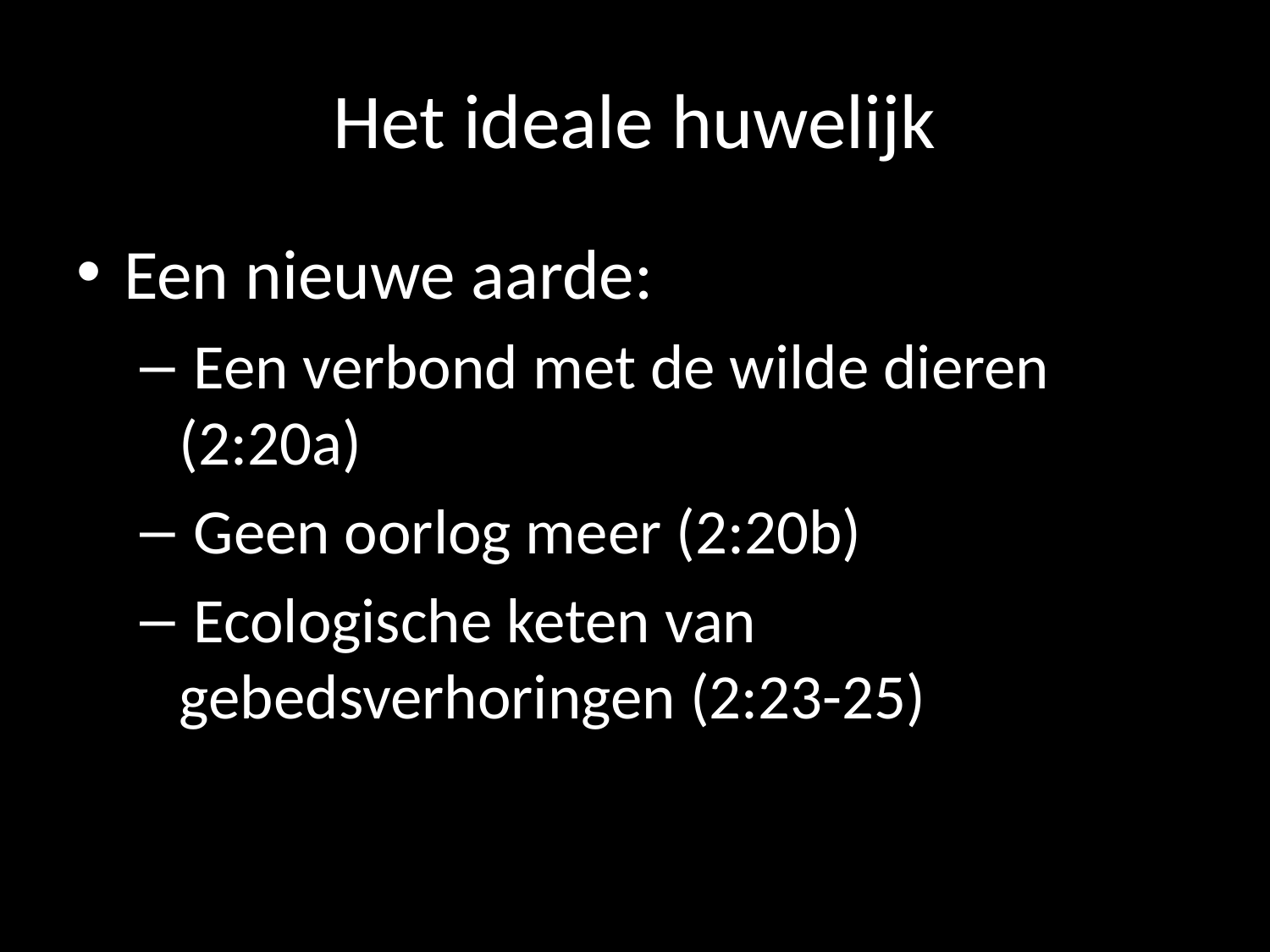

# Het ideale huwelijk
Een nieuwe aarde:
 Een verbond met de wilde dieren (2:20a)
 Geen oorlog meer (2:20b)
 Ecologische keten van gebedsverhoringen (2:23-25)